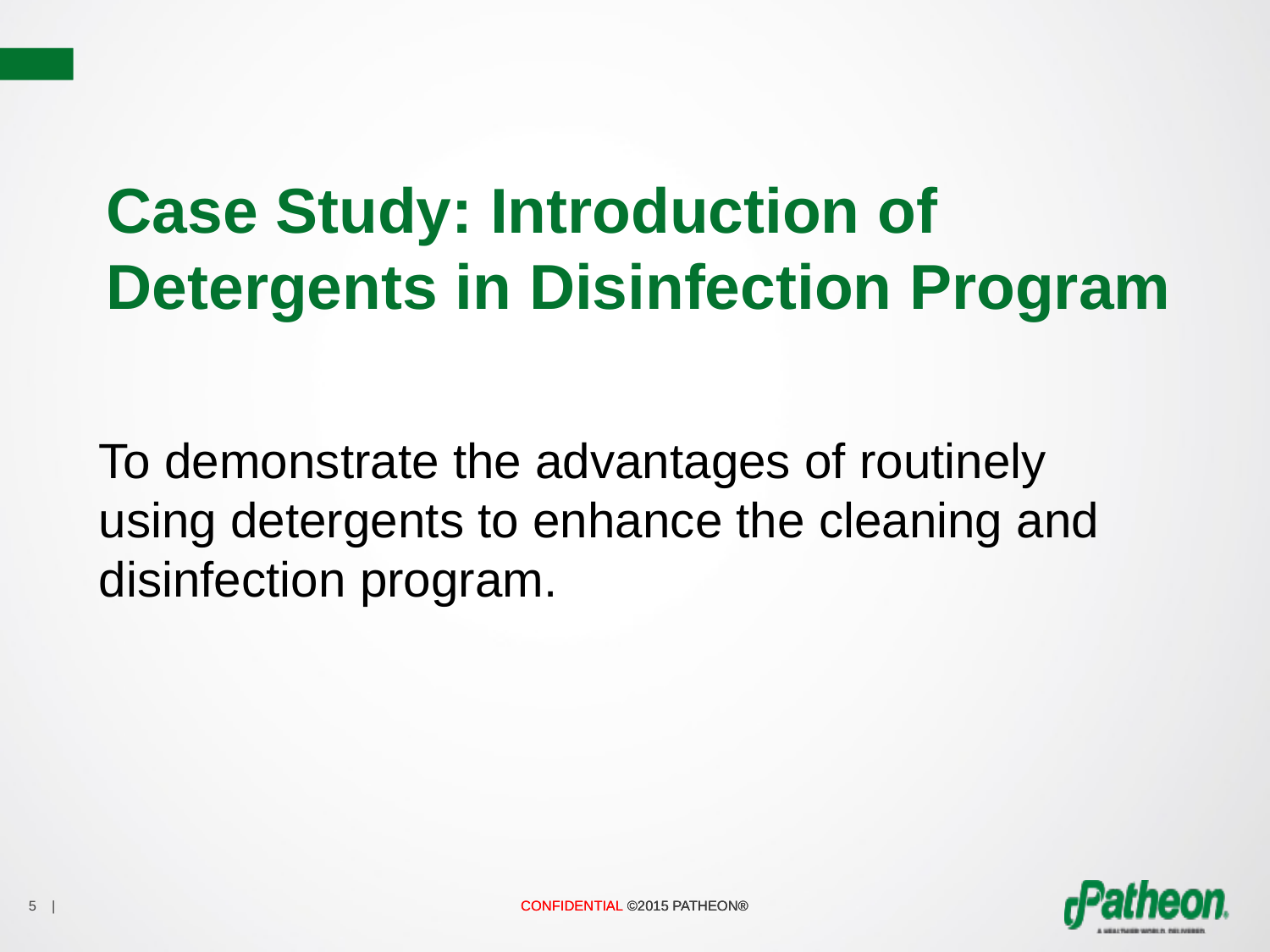

# Case Study: Introduction of Detergents in Disinfection Program

To demonstrate the advantages of routinely
using detergents to enhance the cleaning and
disinfection program.